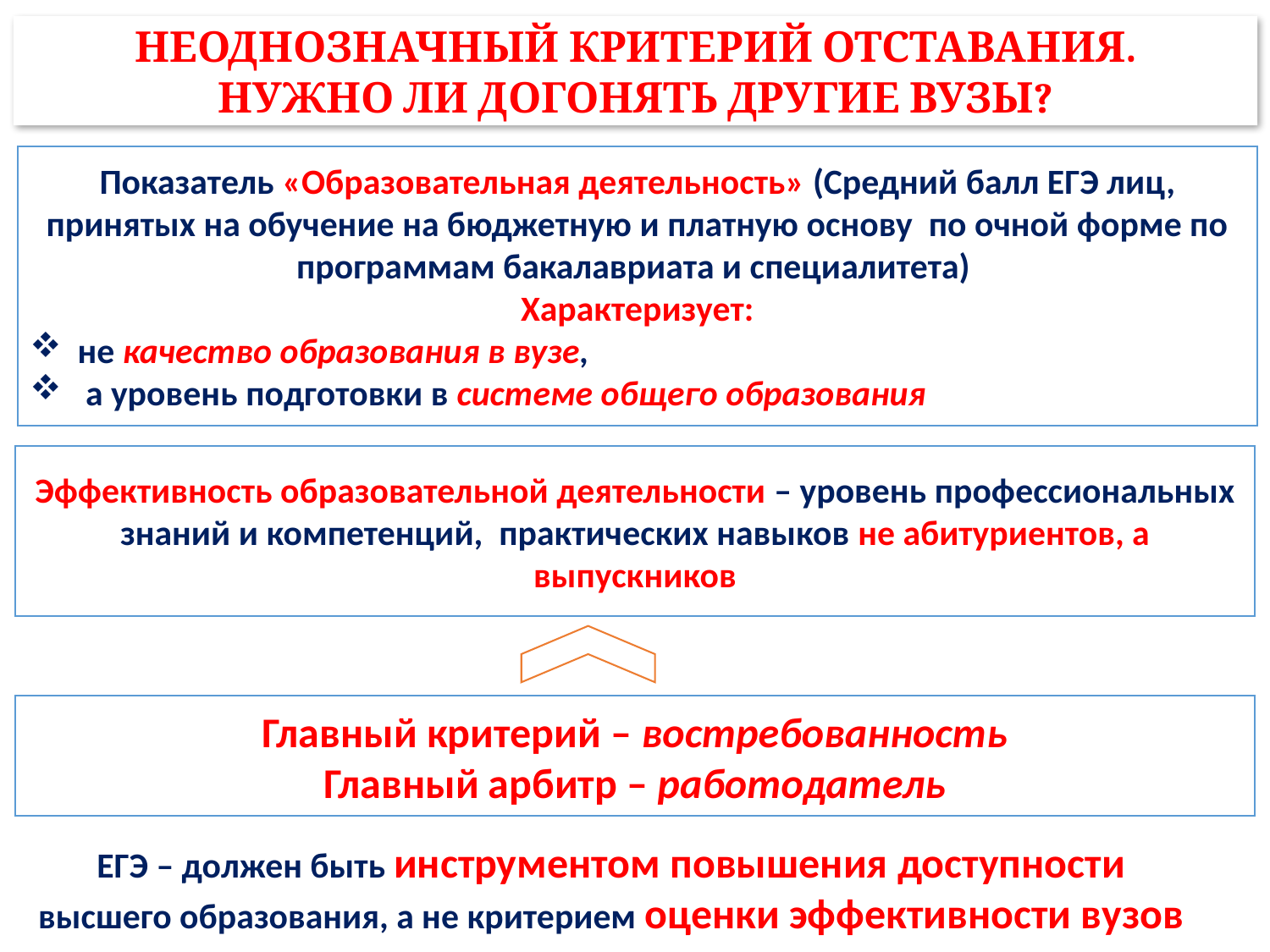

НЕОДНОЗНАЧНЫЙ КРИТЕРИЙ ОТСТАВАНИЯ.
НУЖНО ЛИ ДОГОНЯТЬ ДРУГИЕ ВУЗЫ?
Показатель «Образовательная деятельность» (Средний балл ЕГЭ лиц, принятых на обучение на бюджетную и платную основу  по очной форме по программам бакалавриата и специалитета)
Характеризует:
не качество образования в вузе,
 а уровень подготовки в системе общего образования
Эффективность образовательной деятельности – уровень профессиональных знаний и компетенций,  практических навыков не абитуриентов, а выпускников

Главный критерий – востребованность
Главный арбитр – работодатель

ЕГЭ – должен быть инструментом повышения доступности высшего образования, а не критерием оценки эффективности вузов